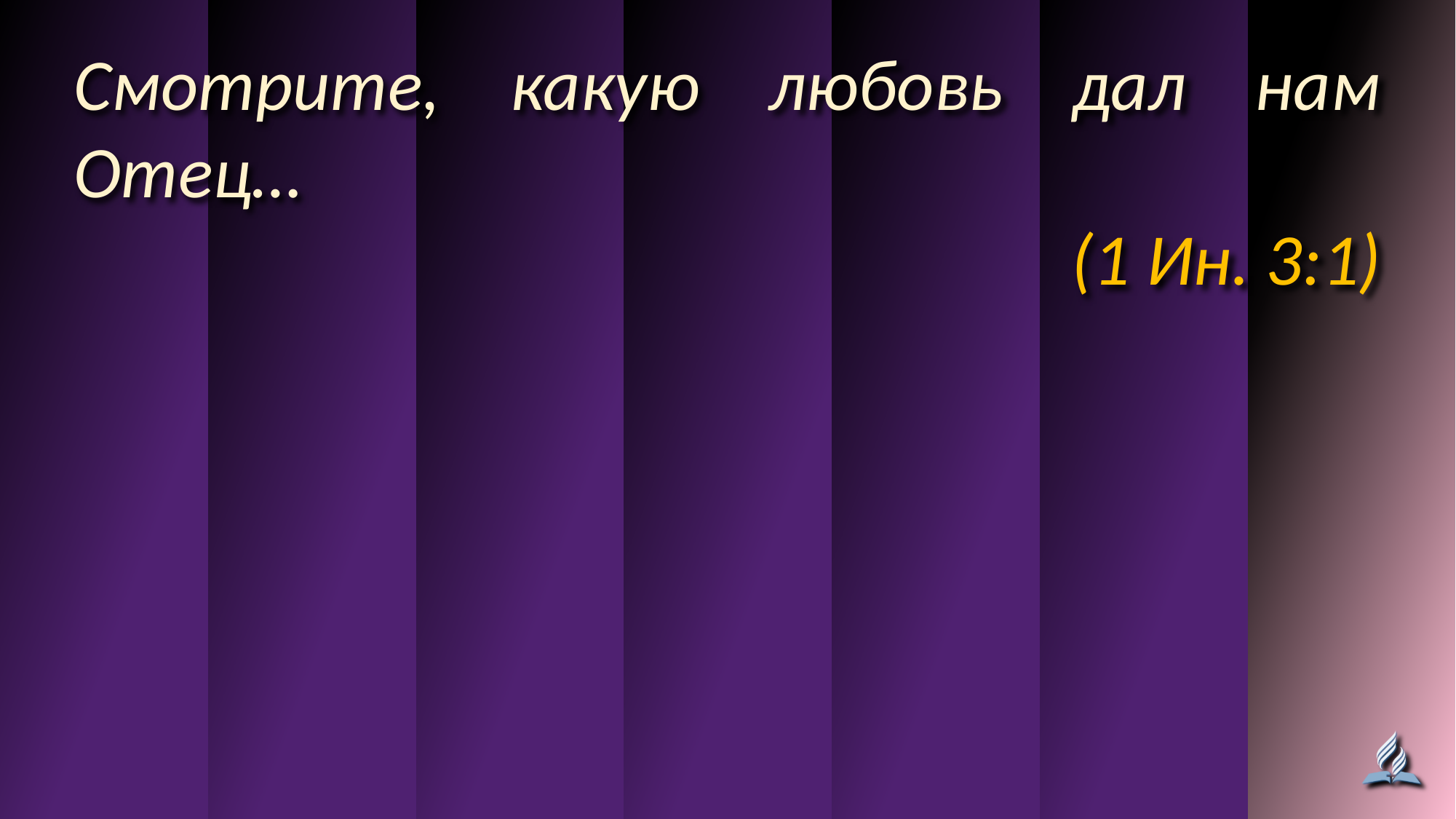

Смотрите, какую любовь дал нам Отец…
(1 Ин. 3:1)